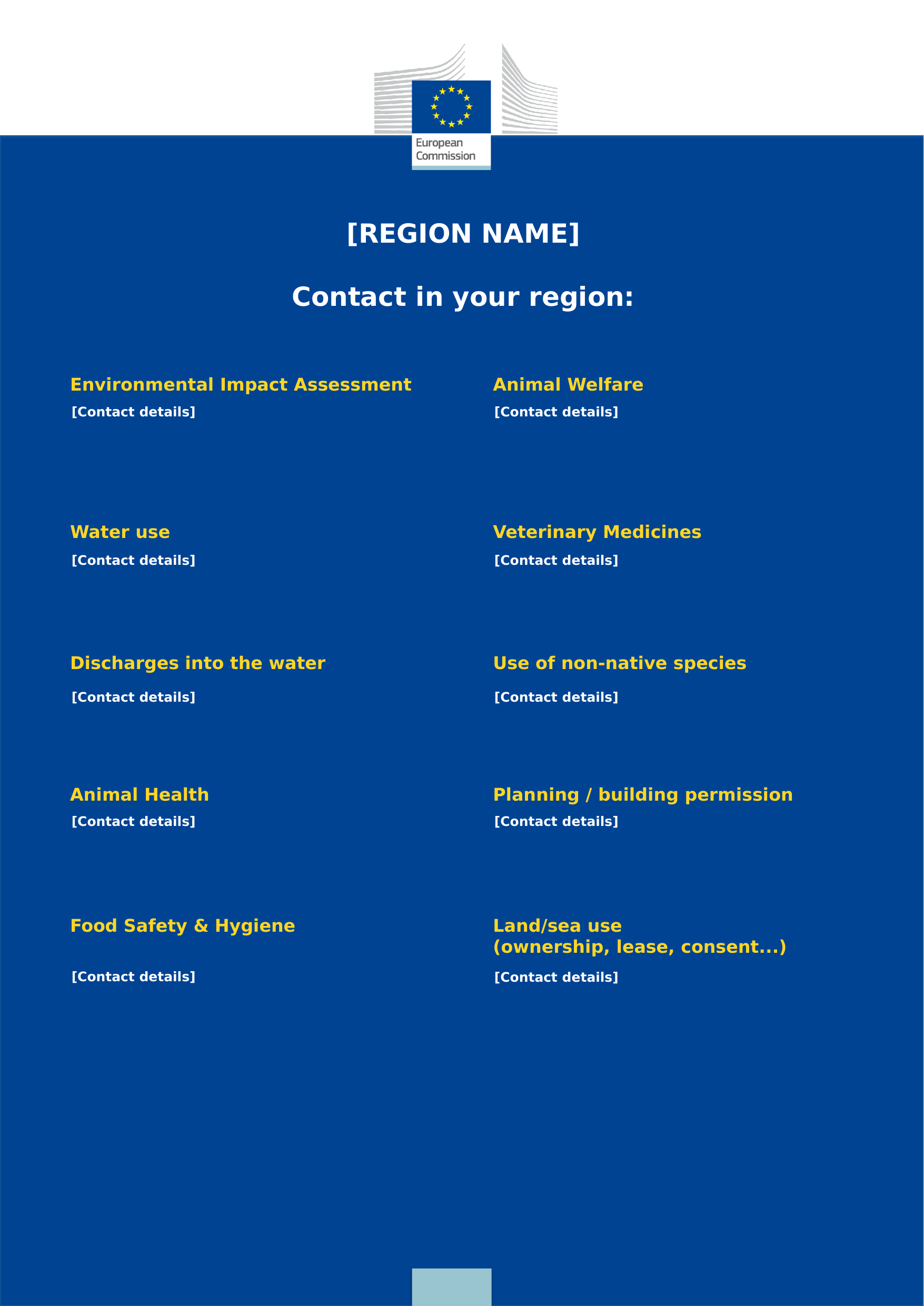

[Region name]
[Contact details]
[Contact details]
[Contact details]
[Contact details]
[Contact details]
[Contact details]
[Contact details]
[Contact details]
[Contact details]
[Contact details]